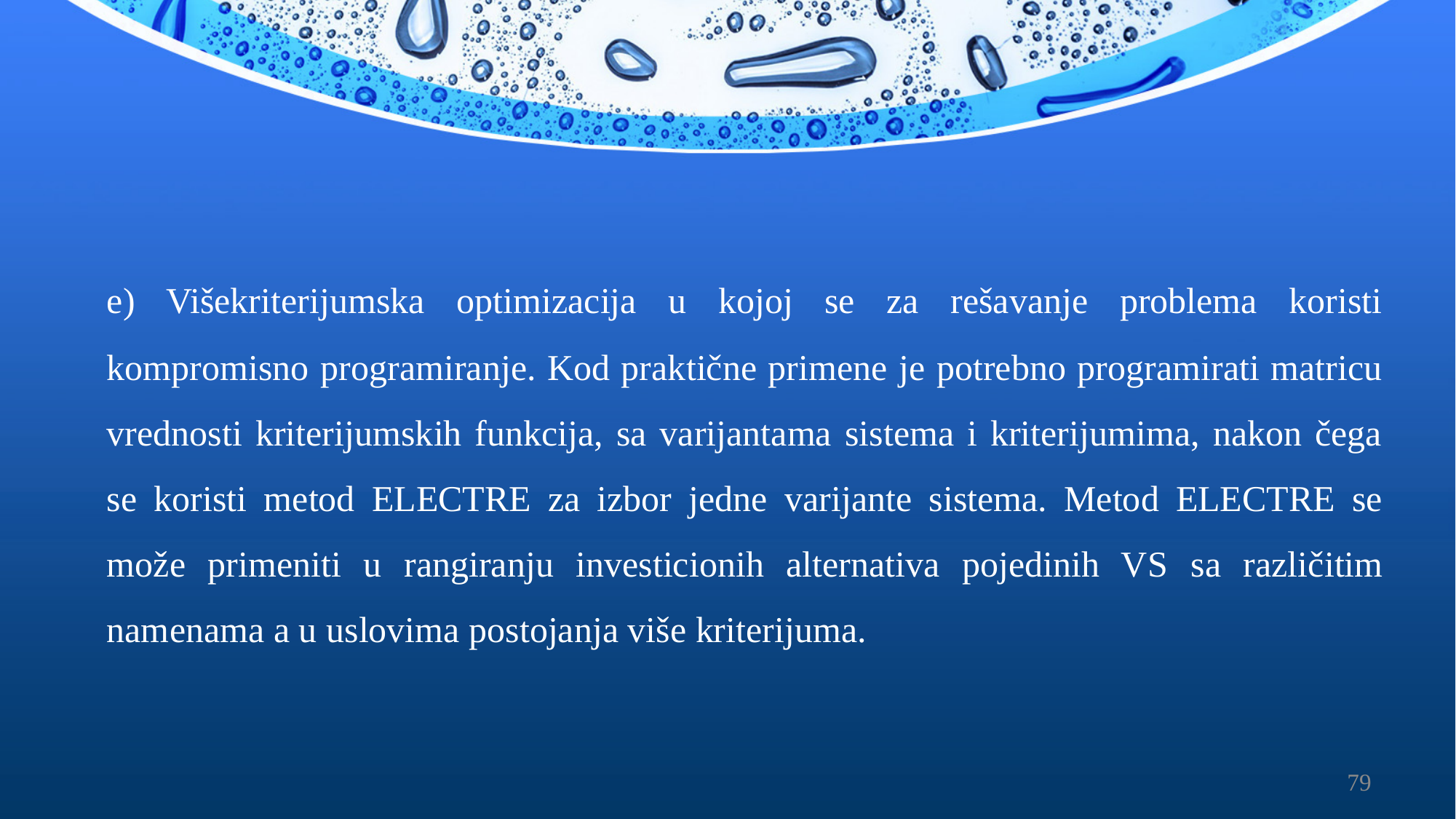

e) Višekriterijumska optimizacija u kojoj se za rešavanje problema koristi kompromisno programiranje. Kod praktične primene je potrebno programirati matricu vrednosti kriterijumskih funkcija, sa varijantama sistema i kriterijumima, nakon čega se koristi metod ELECTRE za izbor jedne varijante sistema. Metod ELECTRE se može primeniti u rangiranju investicionih alternativa pojedinih VS sa različitim namenama a u uslovima postojanja više kriterijuma.

79